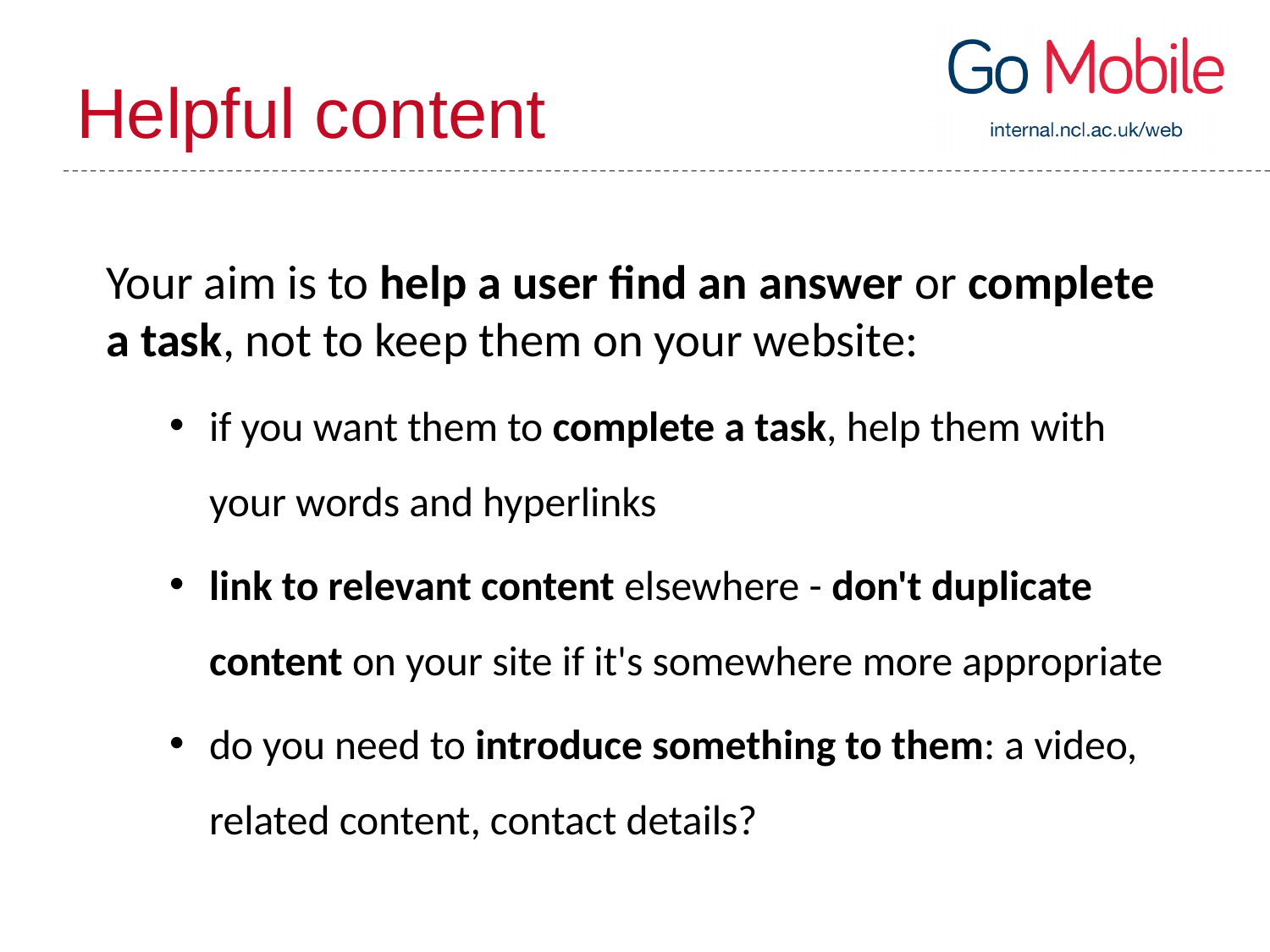

# Helpful content
Your aim is to help a user find an answer or complete a task, not to keep them on your website:
if you want them to complete a task, help them with your words and hyperlinks
link to relevant content elsewhere - don't duplicate content on your site if it's somewhere more appropriate
do you need to introduce something to them: a video, related content, contact details?